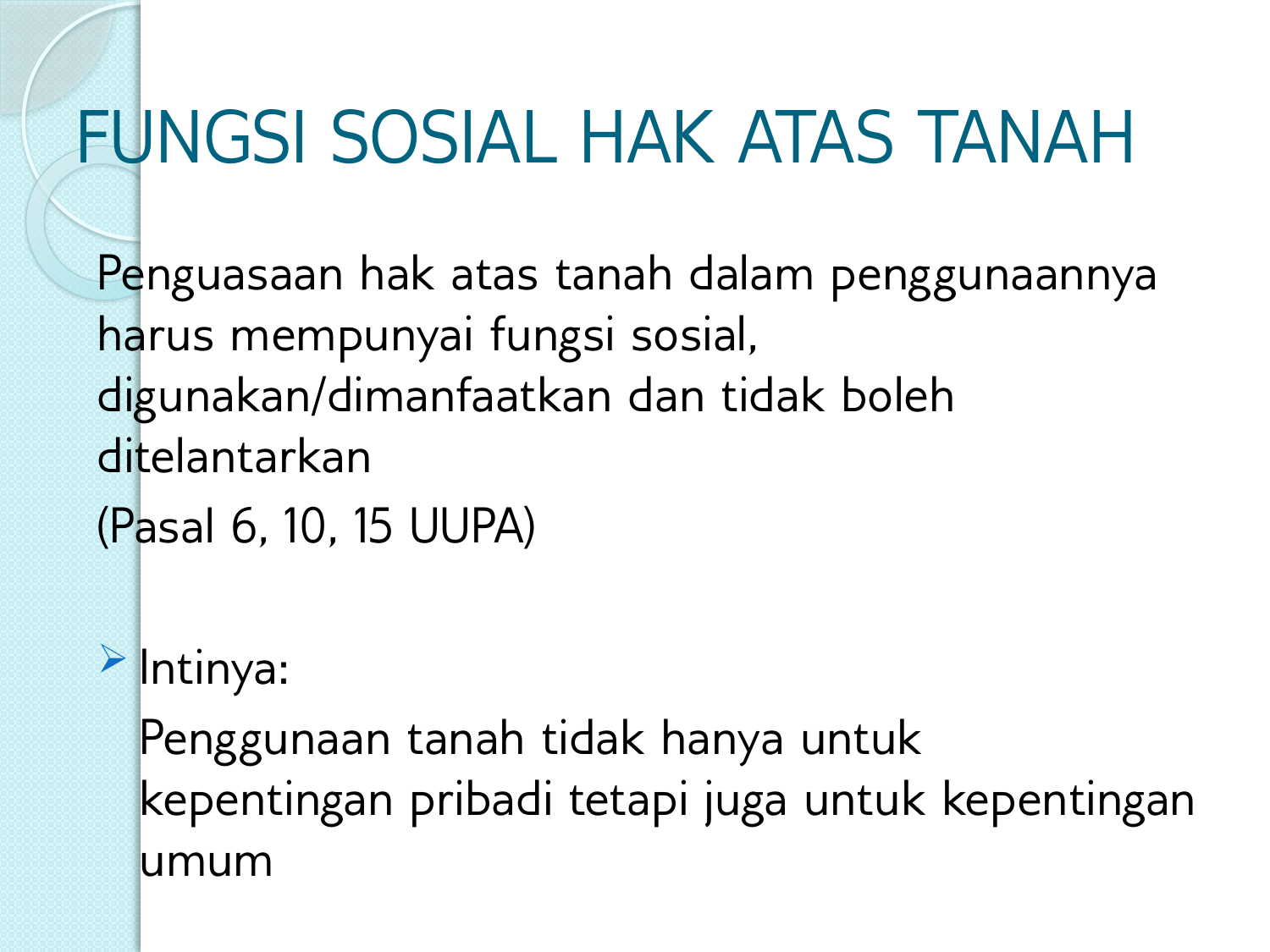

# FUNGSI SOSIAL HAK ATAS TANAH
Penguasaan hak atas tanah dalam penggunaannya harus mempunyai fungsi sosial, digunakan/dimanfaatkan dan tidak boleh ditelantarkan
(Pasal 6, 10, 15 UUPA)

Intinya:
	Penggunaan tanah tidak hanya untuk         kepentingan pribadi tetapi juga untuk kepentingan umum